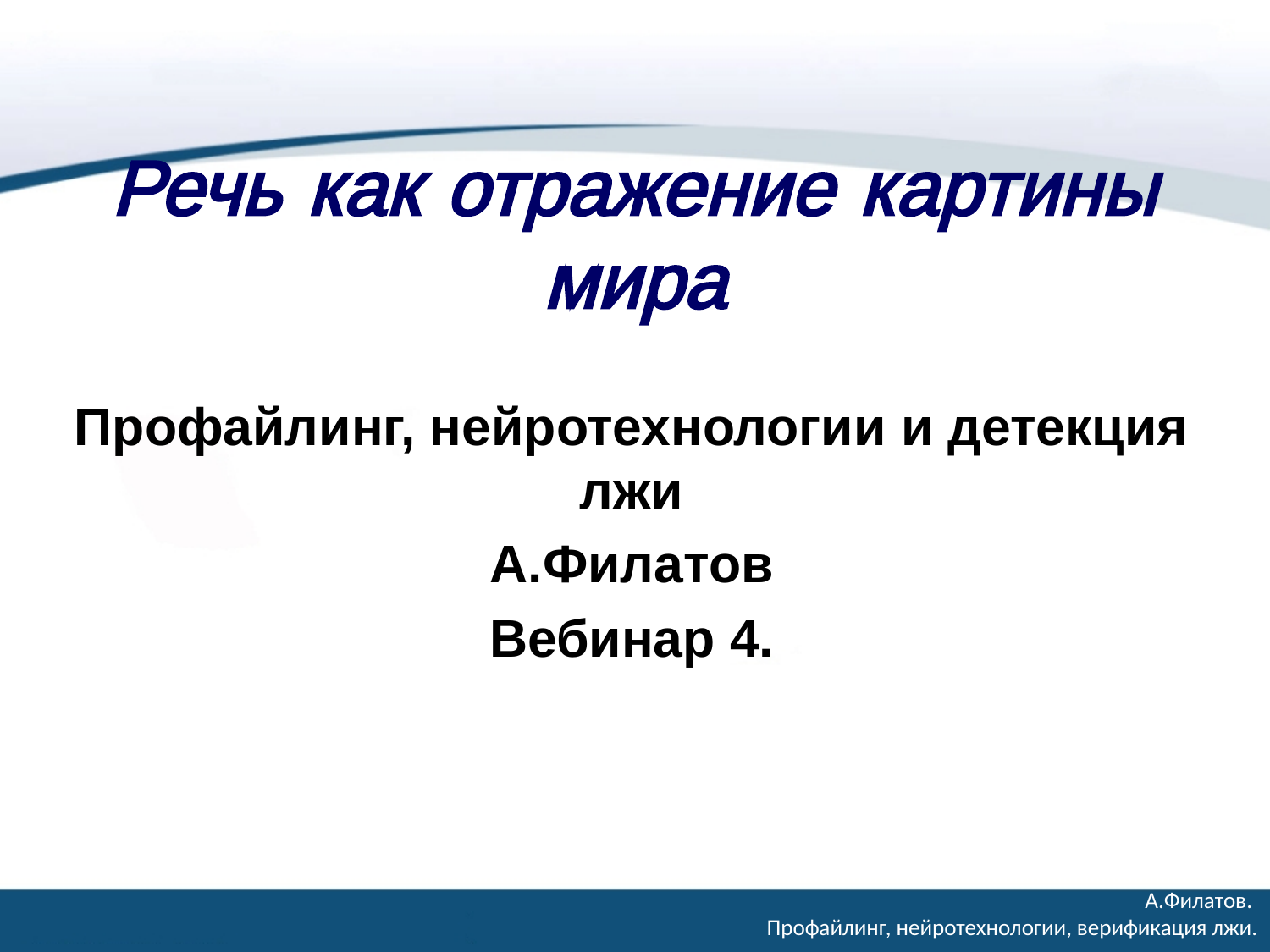

# Речь как отражение картины мира
Профайлинг, нейротехнологии и детекция лжи
А.Филатов
Вебинар 4.
А.Филатов.
Профайлинг, нейротехнологии, верификация лжи.